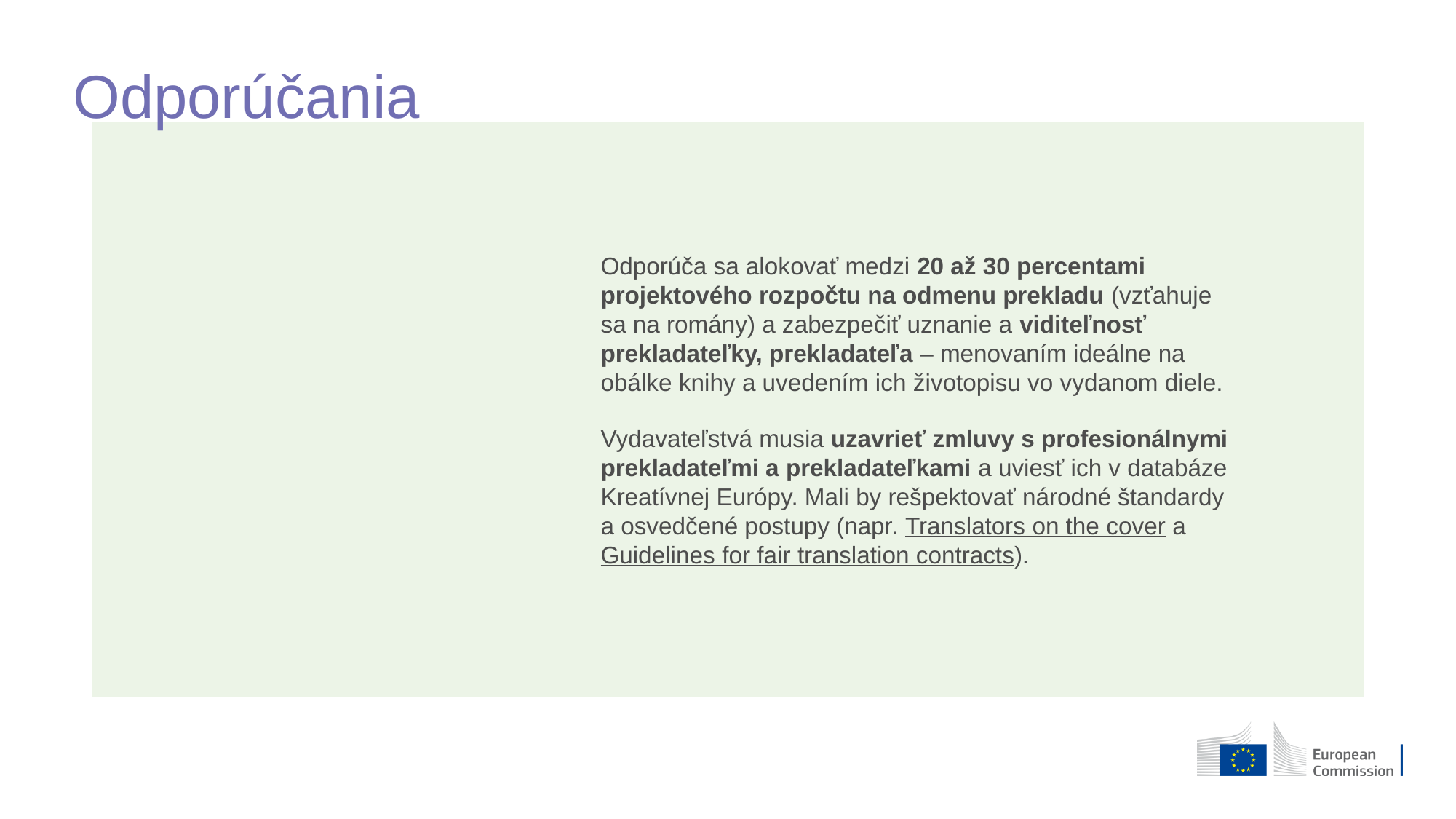

Odporúčania
Odporúča sa alokovať medzi 20 až 30 percentami projektového rozpočtu na odmenu prekladu (vzťahuje sa na romány) a zabezpečiť uznanie a viditeľnosť prekladateľky, prekladateľa – menovaním ideálne na obálke knihy a uvedením ich životopisu vo vydanom diele.
Vydavateľstvá musia uzavrieť zmluvy s profesionálnymi prekladateľmi a prekladateľkami a uviesť ich v databáze Kreatívnej Európy. Mali by rešpektovať národné štandardy a osvedčené postupy (napr. Translators on the cover a Guidelines for fair translation contracts).